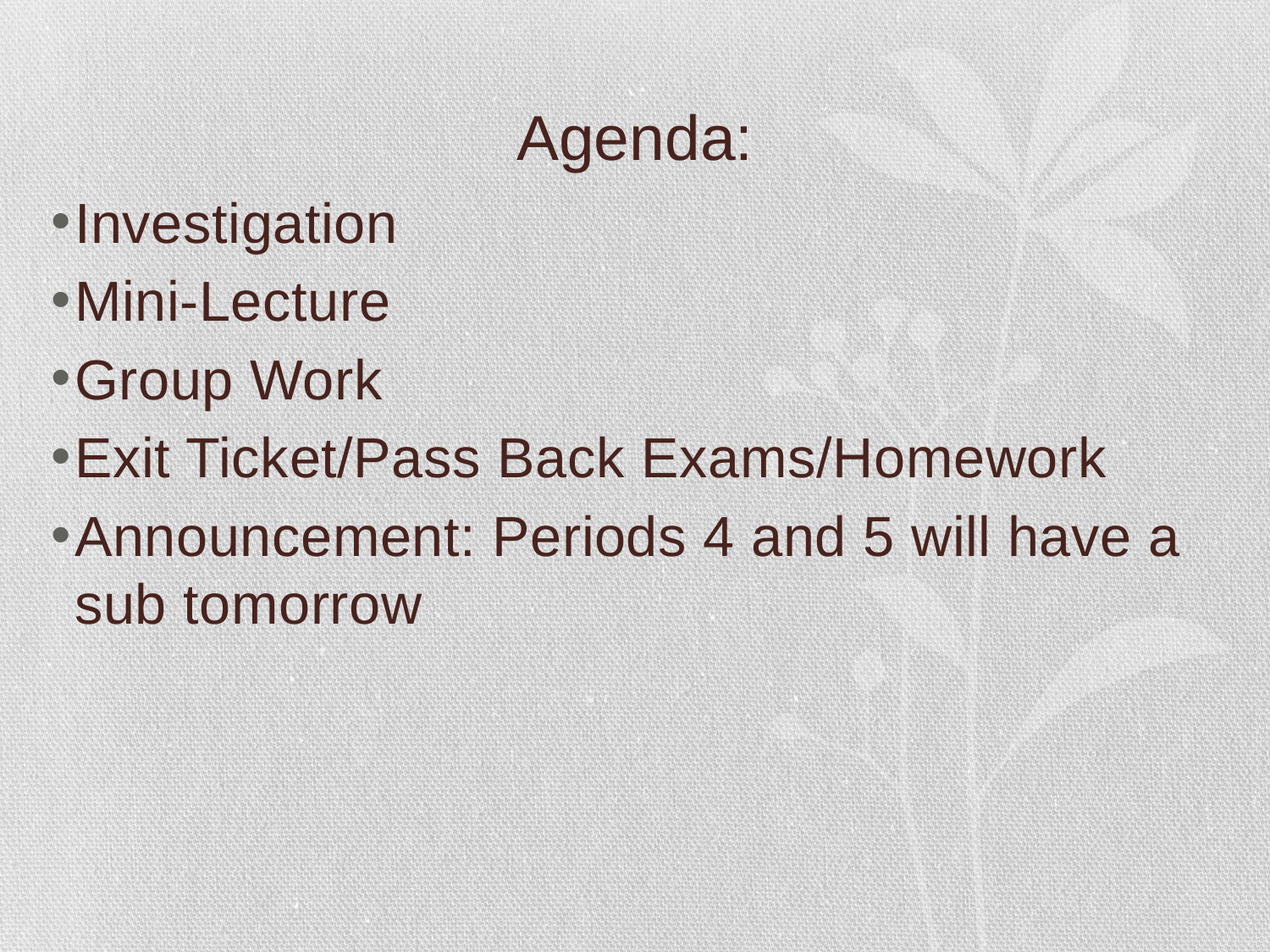

# Agenda:
Investigation
Mini-Lecture
Group Work
Exit Ticket/Pass Back Exams/Homework
Announcement: Periods 4 and 5 will have a sub tomorrow